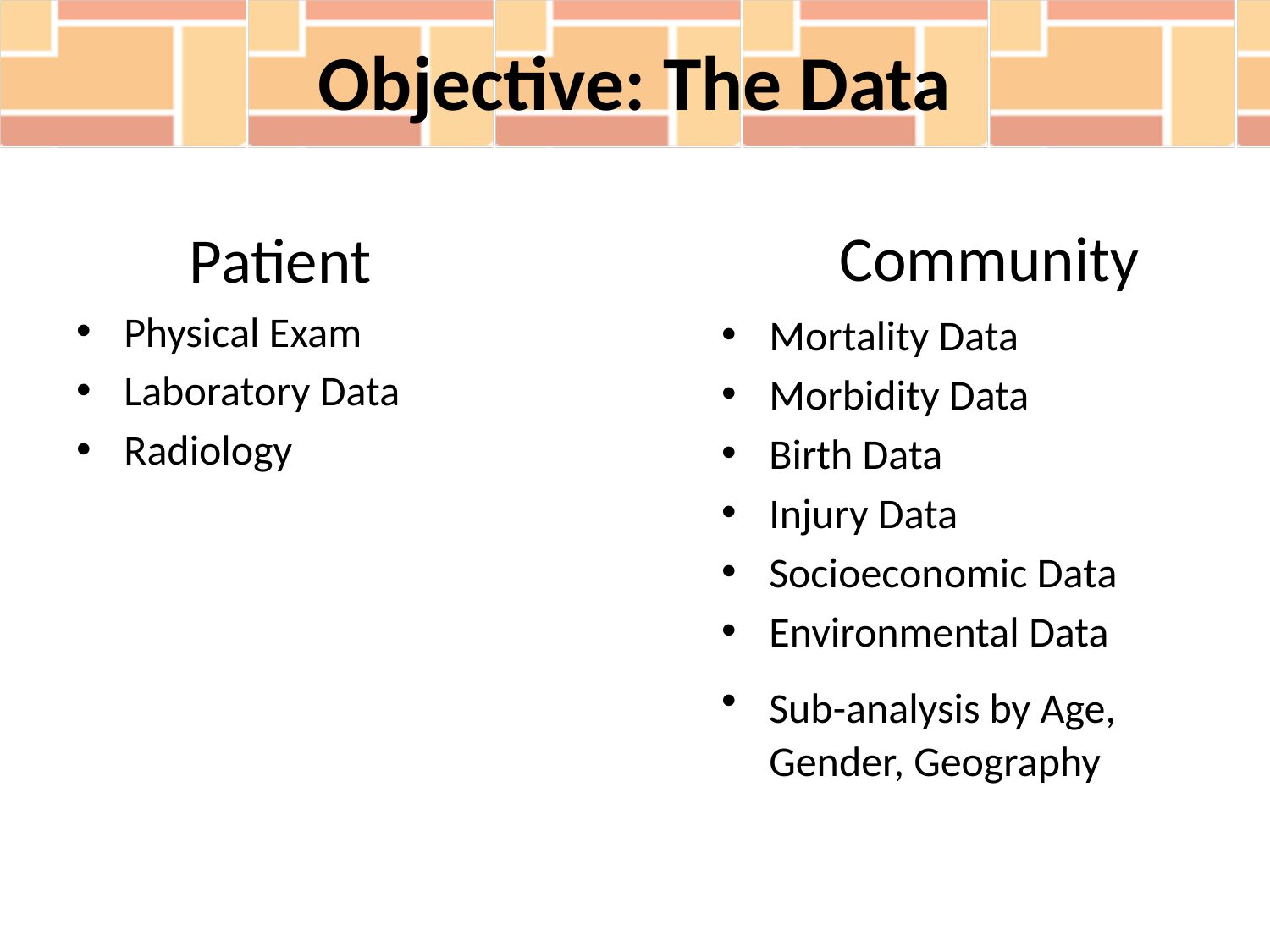

# Objective: The Data
Community
Patient
Vital Signs
Physical Exam
Laboratory Data
Radiology
Mortality Data
Morbidity Data
Birth Data
Injury Data
Socioeconomic Data
Environmental Data
Sub-analysis by Age, Race, Gender, Geography